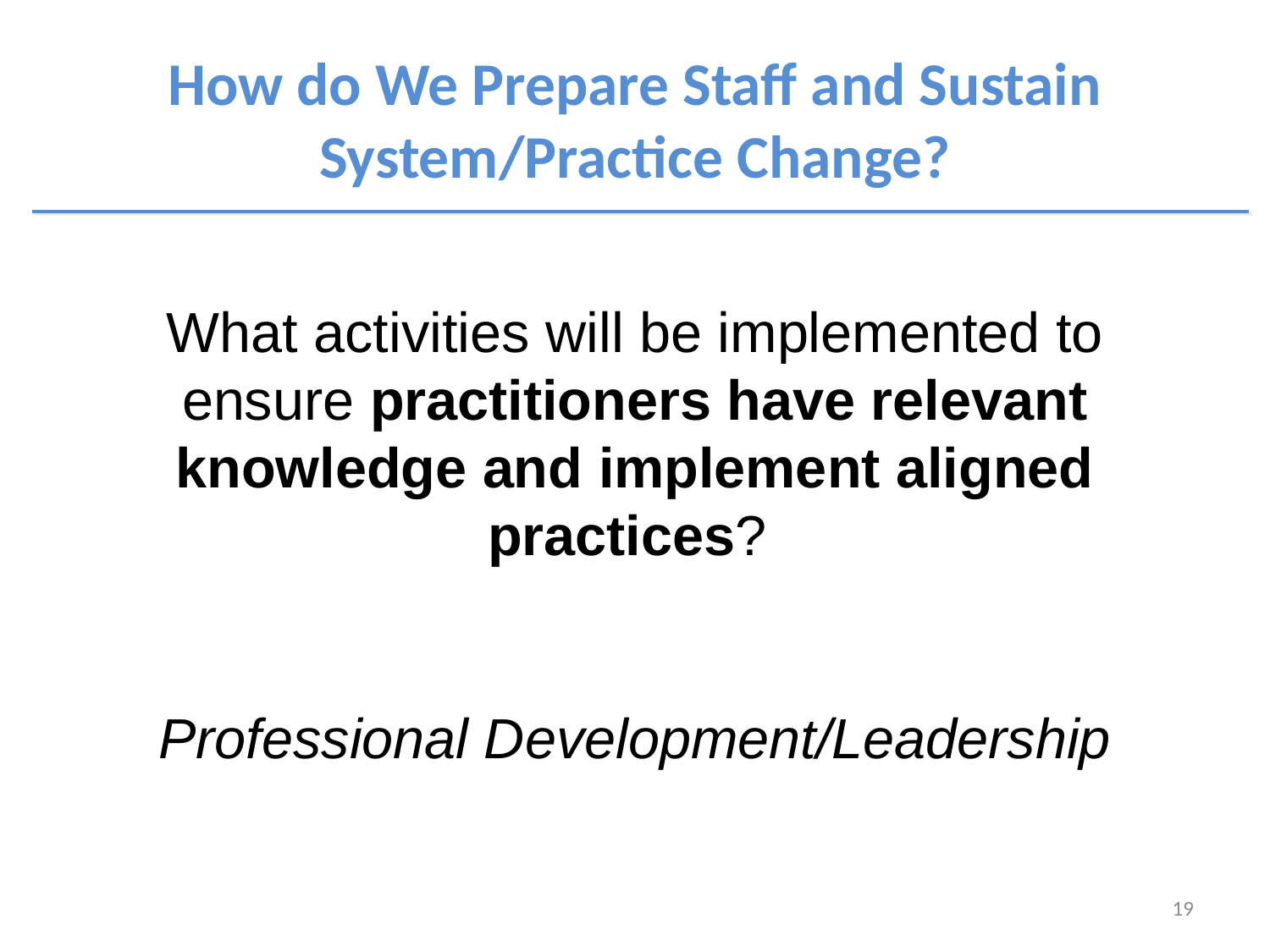

# How do We Prepare Staff and Sustain System/Practice Change?

What activities will be implemented to ensure practitioners have relevant knowledge and implement aligned practices?

Professional Development/Leadership

19